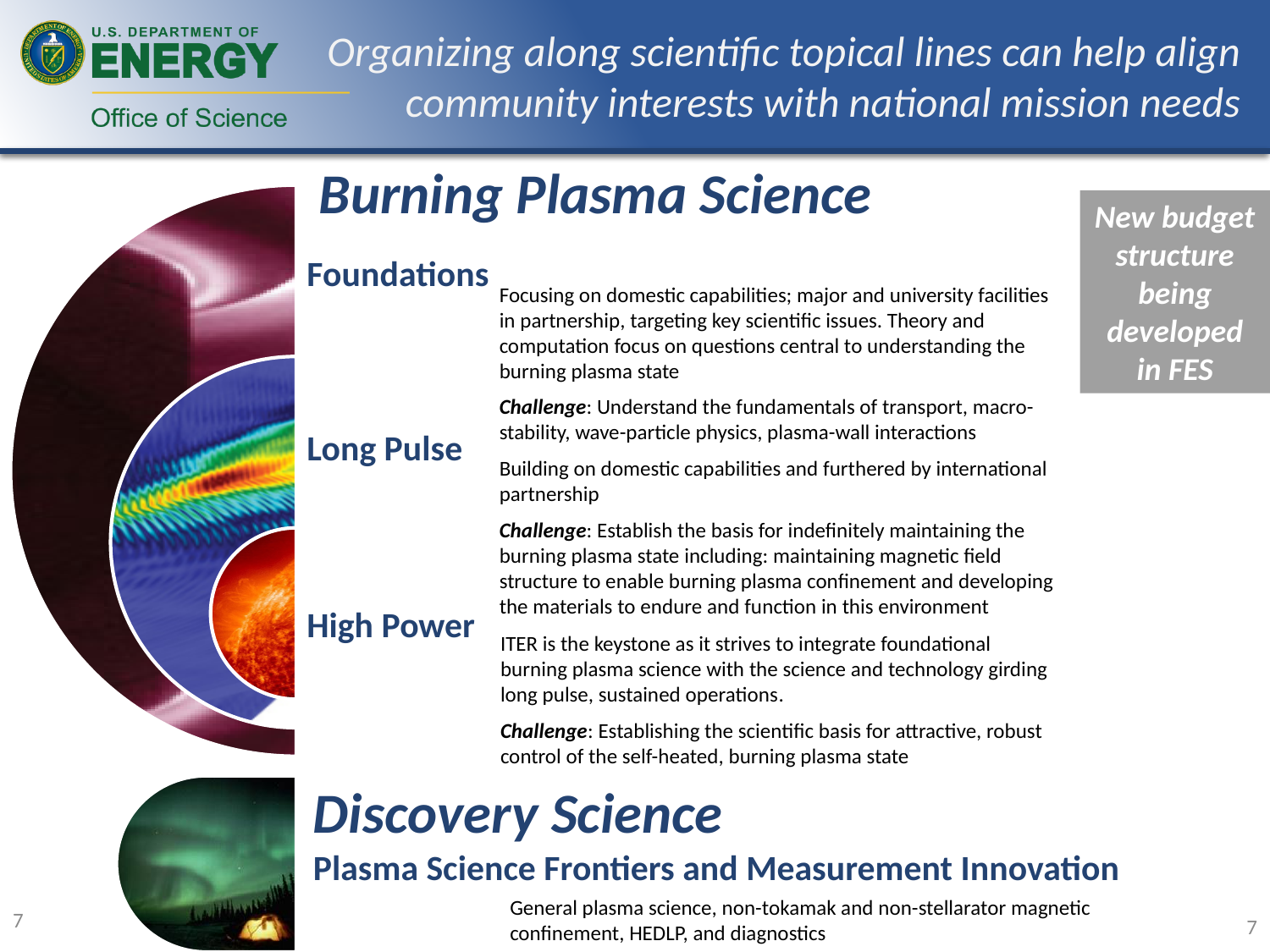

Organizing along scientific topical lines can help align community interests with national mission needs
Burning Plasma Science

Foundations
Long Pulse
High Power
New budget structure being developed in FES
Focusing on domestic capabilities; major and university facilities in partnership, targeting key scientific issues. Theory and computation focus on questions central to understanding the burning plasma state
Challenge: Understand the fundamentals of transport, macro-stability, wave-particle physics, plasma-wall interactions
Building on domestic capabilities and furthered by international partnership
Challenge: Establish the basis for indefinitely maintaining the burning plasma state including: maintaining magnetic field structure to enable burning plasma confinement and developing the materials to endure and function in this environment
ITER is the keystone as it strives to integrate foundational burning plasma science with the science and technology girding long pulse, sustained operations.
Challenge: Establishing the scientific basis for attractive, robust control of the self-heated, burning plasma state
Discovery Science
Plasma Science Frontiers and Measurement Innovation

General plasma science, non-tokamak and non-stellarator magnetic confinement, HEDLP, and diagnostics
7
7